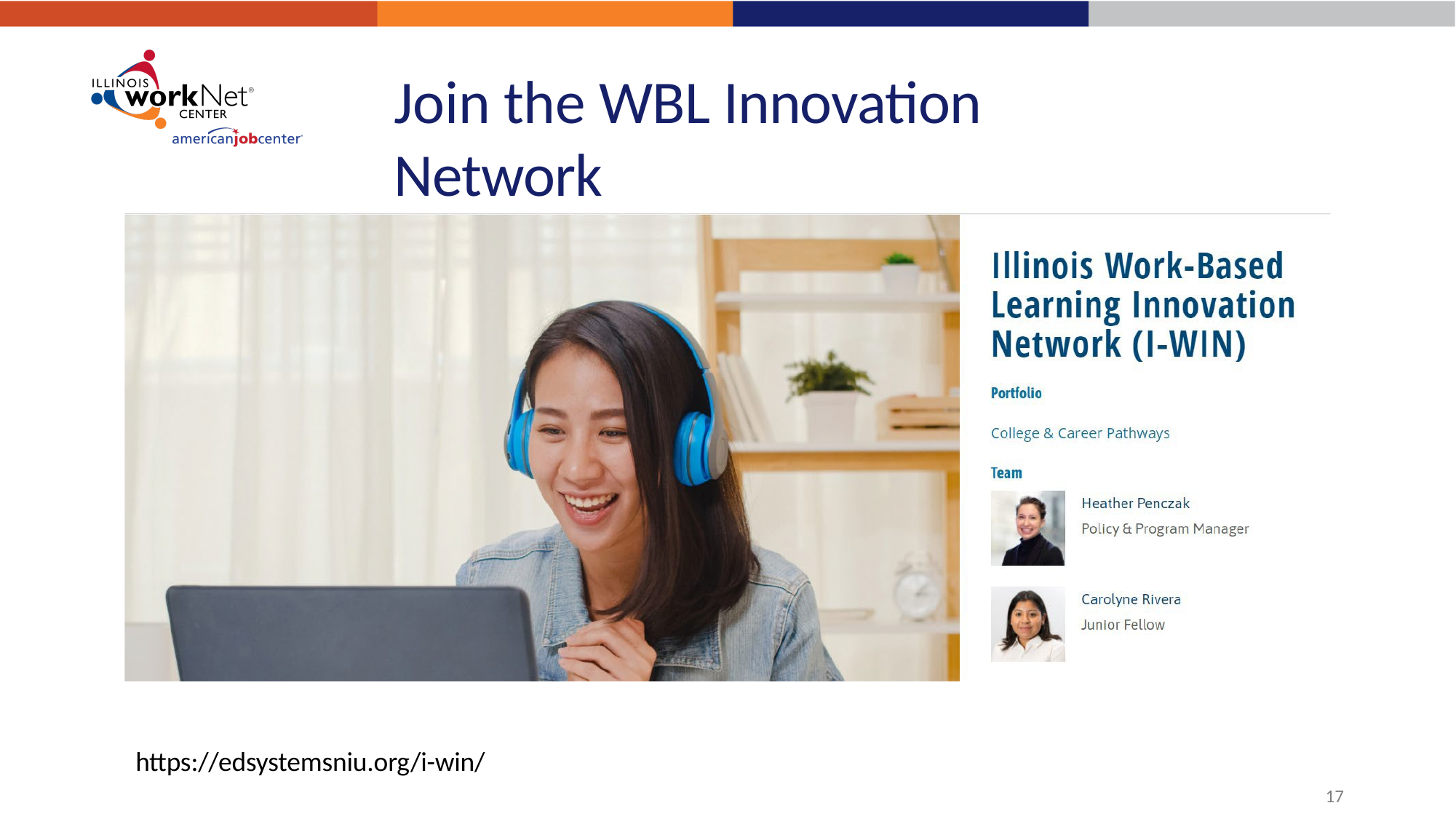

# Join the WBL Innovation Network

https://edsystemsniu.org/i-win/
17